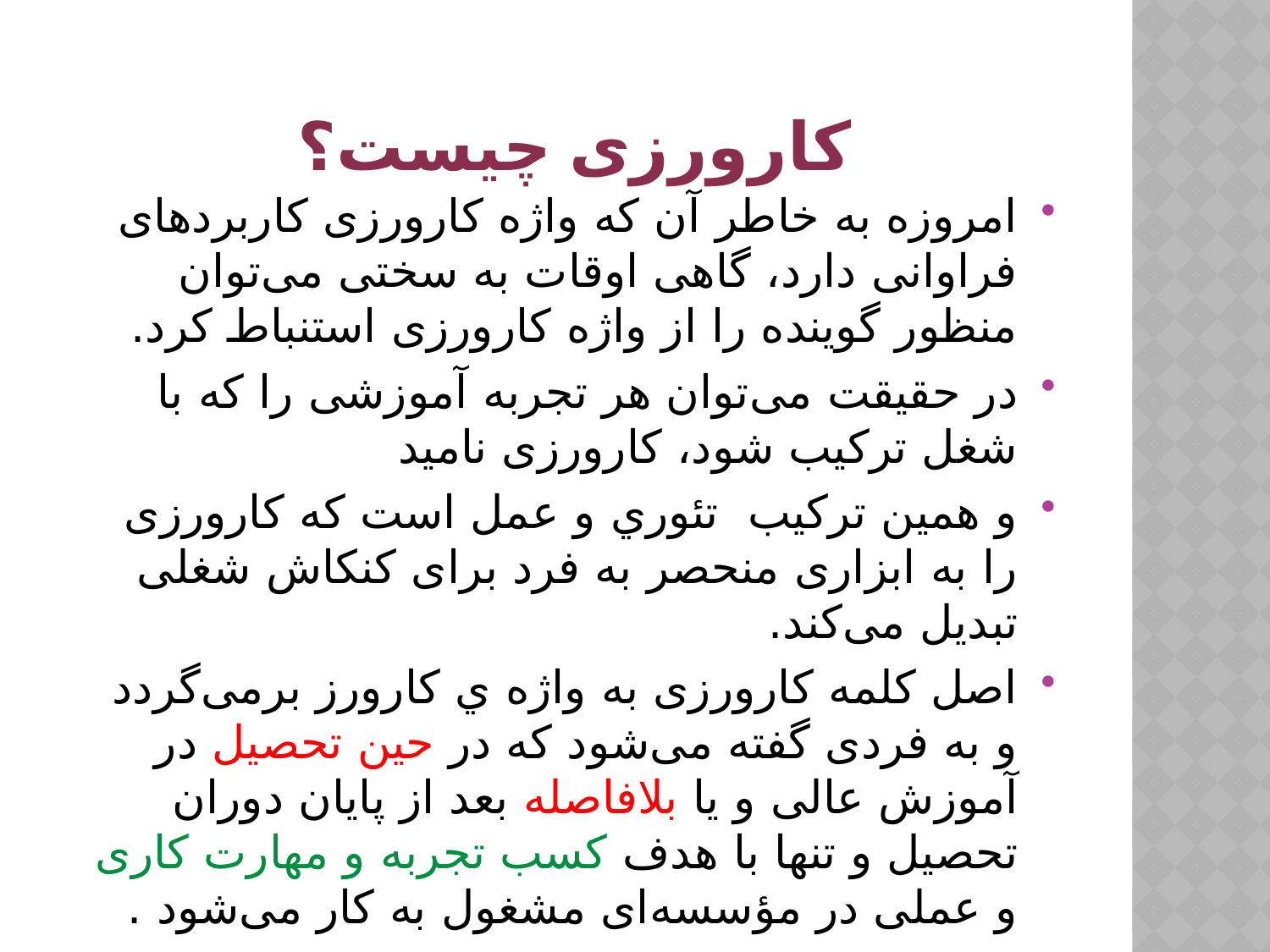

# کارورزی چیست؟
امروزه به خاطر آن که واژه کارورزی کاربردهای فراوانی دارد، گاهی اوقات به سختی می‌توان منظور گوینده را از واژه کارورزی استنباط کرد.
در حقیقت می‌توان هر تجربه آموزشی را که با شغل ترکیب شود، کارورزی نامید
و همین تركیب  تئوري و عمل است که کارورزی را به ابزاری منحصر به فرد برای کنکاش شغلی  تبدیل می‌کند.
اصل کلمه کارورزی به واژه ي کارورز برمی‌گردد و به فردی گفته می‌شود که در حین تحصیل در آموزش عالی و یا بلافاصله بعد از پایان دوران تحصیل و تنها با هدف کسب تجربه و مهارت کاری و عملی در مؤسسه‌ای مشغول به کار می‌شود .